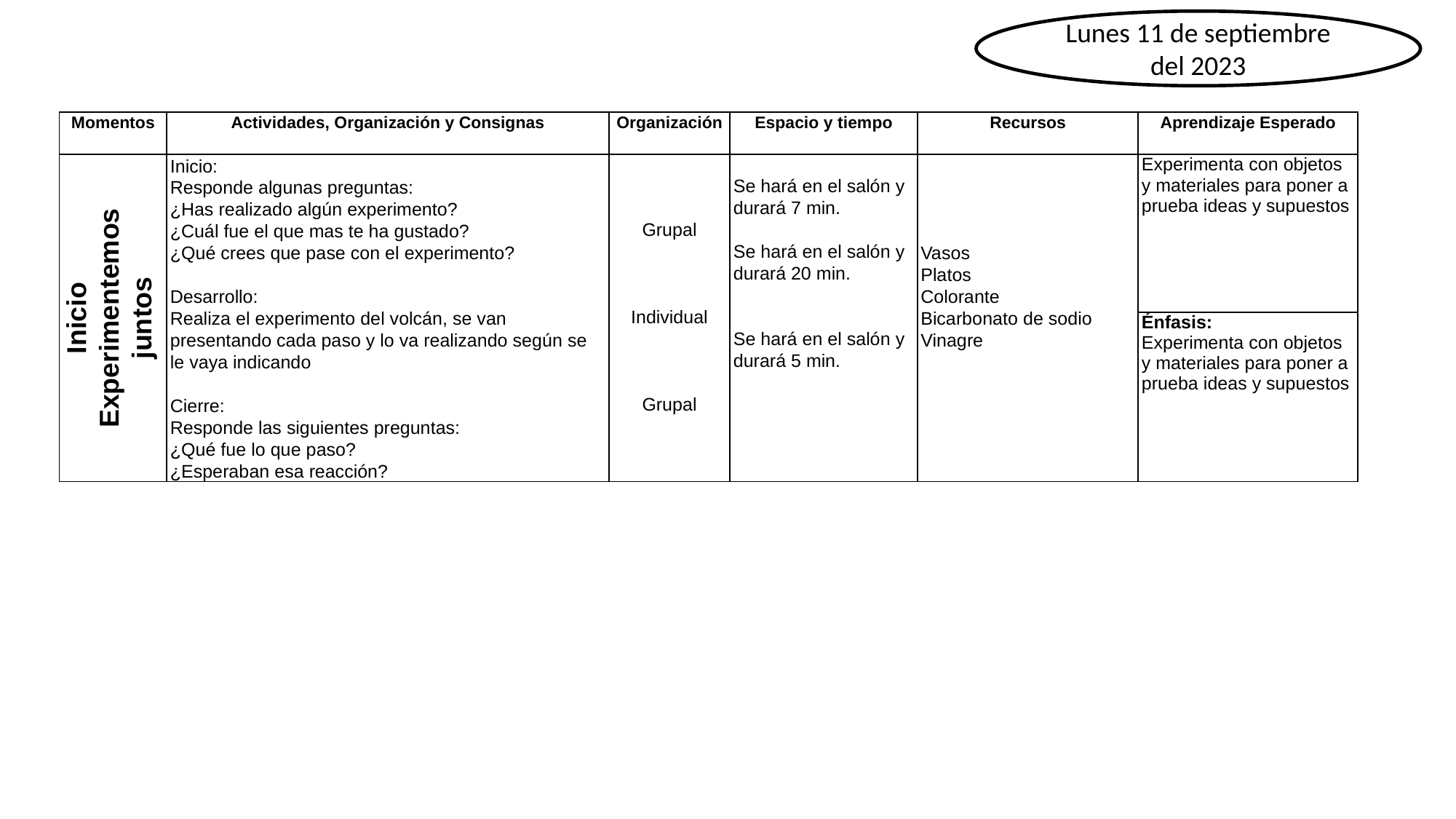

Lunes 11 de septiembre del 2023
| Momentos | Actividades, Organización y Consignas | Organización | Espacio y tiempo | Recursos | Aprendizaje Esperado |
| --- | --- | --- | --- | --- | --- |
| Inicio Experimentemos juntos | Inicio: Responde algunas preguntas: ¿Has realizado algún experimento? ¿Cuál fue el que mas te ha gustado? ¿Qué crees que pase con el experimento? Desarrollo: Realiza el experimento del volcán, se van presentando cada paso y lo va realizando según se le vaya indicando Cierre: Responde las siguientes preguntas: ¿Qué fue lo que paso? ¿Esperaban esa reacción? | Grupal Individual Grupal | Se hará en el salón y durará 7 min. Se hará en el salón y durará 20 min. Se hará en el salón y durará 5 min. | Vasos Platos Colorante Bicarbonato de sodio Vinagre | Experimenta con objetos y materiales para poner a prueba ideas y supuestos |
|  |  |  |  |  | Énfasis: Experimenta con objetos y materiales para poner a prueba ideas y supuestos |